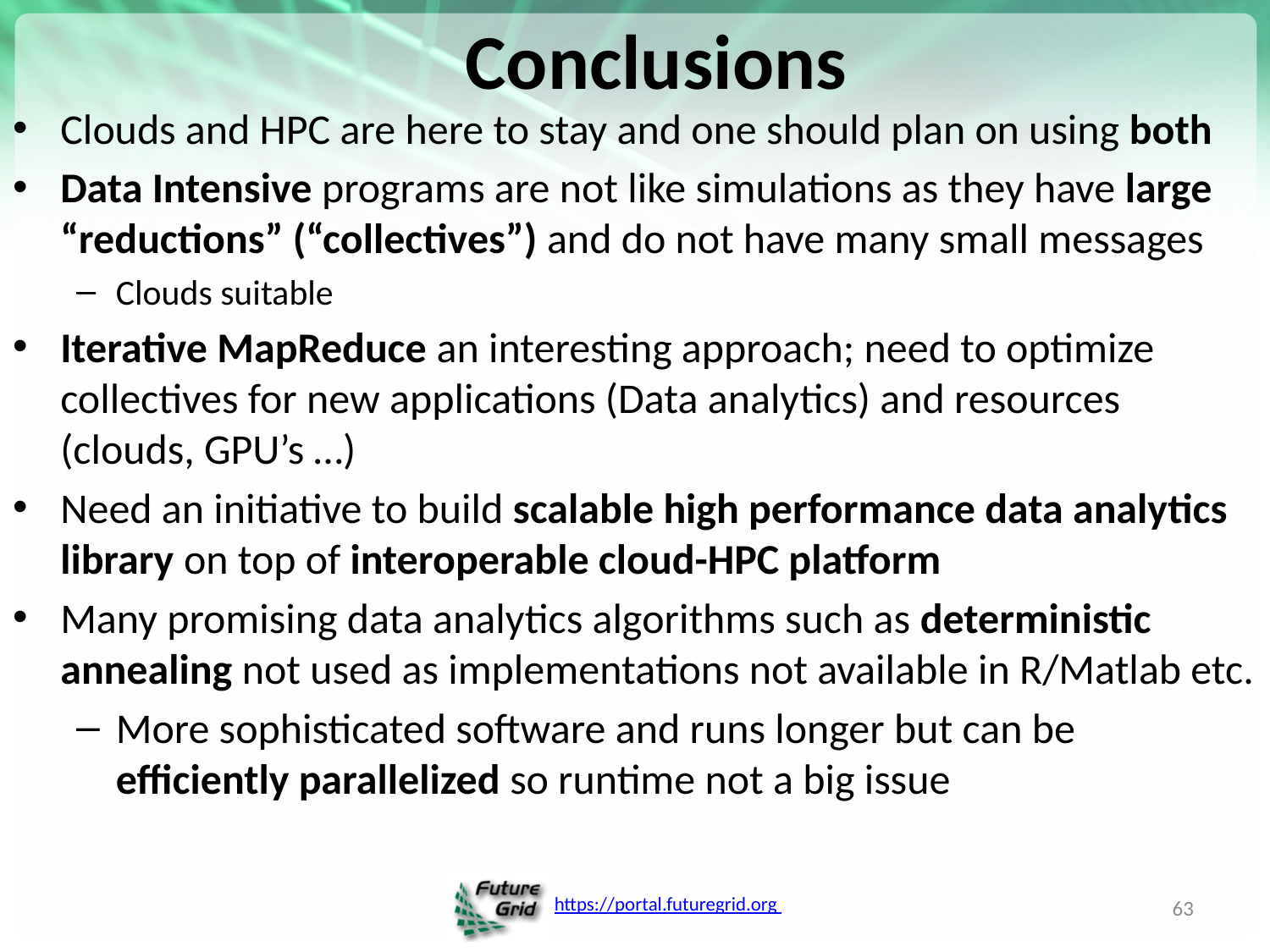

# Conclusions
Clouds and HPC are here to stay and one should plan on using both
Data Intensive programs are not like simulations as they have large “reductions” (“collectives”) and do not have many small messages
Clouds suitable
Iterative MapReduce an interesting approach; need to optimize collectives for new applications (Data analytics) and resources (clouds, GPU’s …)
Need an initiative to build scalable high performance data analytics library on top of interoperable cloud-HPC platform
Many promising data analytics algorithms such as deterministic annealing not used as implementations not available in R/Matlab etc.
More sophisticated software and runs longer but can be efficiently parallelized so runtime not a big issue

63